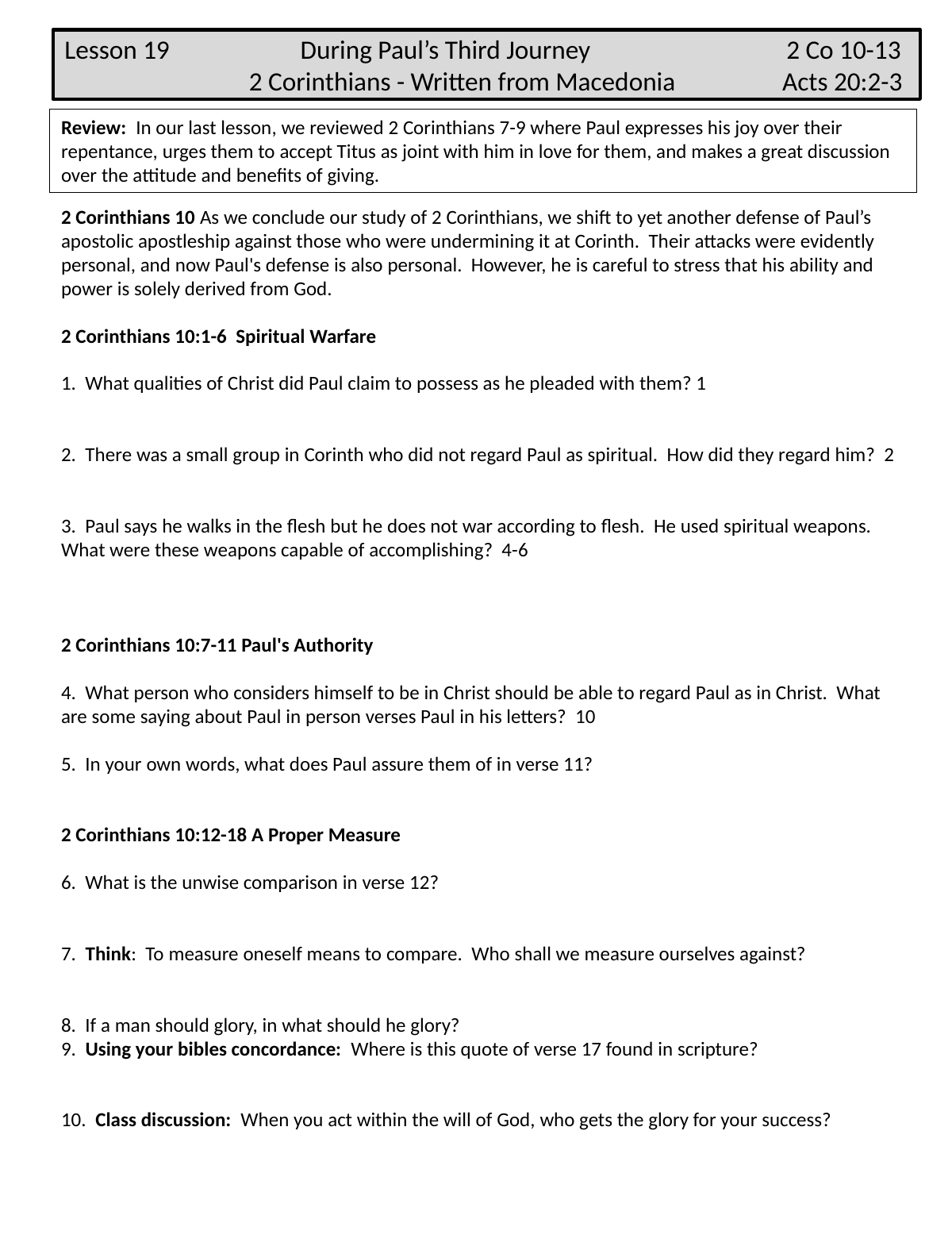

Lesson 19                      During Paul’s Third Journey                                 2 Co 10-13
                               2 Corinthians - Written from Macedonia                  Acts 20:2-3
Review:  In our last lesson, we reviewed 2 Corinthians 7-9 where Paul expresses his joy over their repentance, urges them to accept Titus as joint with him in love for them, and makes a great discussion over the attitude and benefits of giving.
2 Corinthians 10 As we conclude our study of 2 Corinthians, we shift to yet another defense of Paul’s apostolic apostleship against those who were undermining it at Corinth.  Their attacks were evidently personal, and now Paul's defense is also personal.  However, he is careful to stress that his ability and power is solely derived from God.

2 Corinthians 10:1-6  Spiritual Warfare

1.  What qualities of Christ did Paul claim to possess as he pleaded with them? 1

2.  There was a small group in Corinth who did not regard Paul as spiritual.  How did they regard him?  2

3.  Paul says he walks in the flesh but he does not war according to flesh.  He used spiritual weapons.  What were these weapons capable of accomplishing?  4-6

2 Corinthians 10:7-11 Paul's Authority

4.  What person who considers himself to be in Christ should be able to regard Paul as in Christ.  What are some saying about Paul in person verses Paul in his letters?  10

5.  In your own words, what does Paul assure them of in verse 11?

2 Corinthians 10:12-18 A Proper Measure

6.  What is the unwise comparison in verse 12?

7.  Think:  To measure oneself means to compare.  Who shall we measure ourselves against?

8.  If a man should glory, in what should he glory?
9.  Using your bibles concordance:  Where is this quote of verse 17 found in scripture?

10.  Class discussion:  When you act within the will of God, who gets the glory for your success?